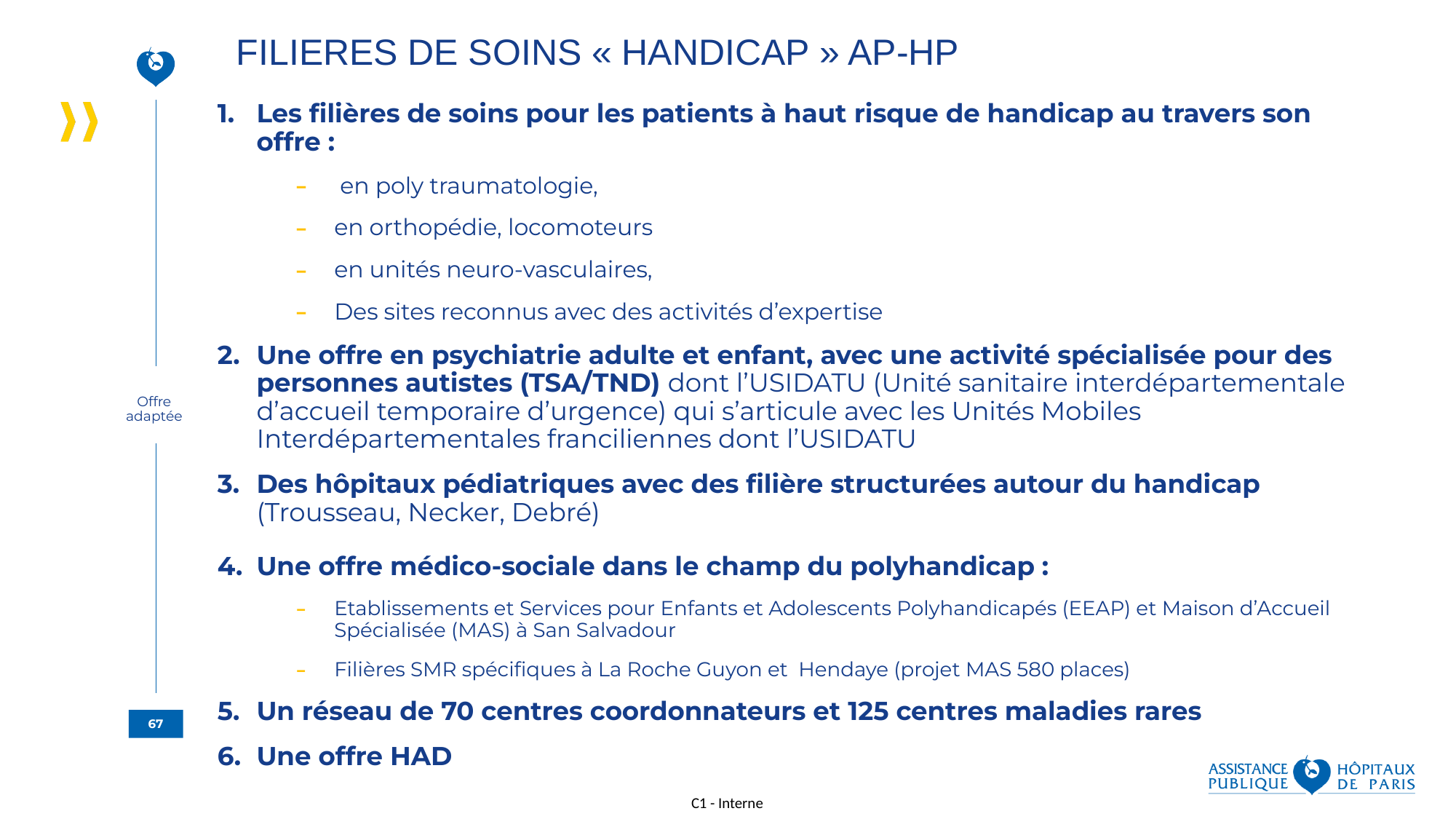

FILIERES DE SOINS « HANDICAP » AP-HP​
Les filières de soins pour les patients à haut risque de handicap au travers son offre :
 en poly traumatologie,
en orthopédie, locomoteurs
en unités neuro-vasculaires,
Des sites reconnus avec des activités d’expertise
Une offre en psychiatrie adulte et enfant, avec une activité spécialisée pour des personnes autistes (TSA/TND) dont l’USIDATU (Unité sanitaire interdépartementale d’accueil temporaire d’urgence) qui s’articule avec les Unités Mobiles Interdépartementales franciliennes dont l’USIDATU
Des hôpitaux pédiatriques avec des filière structurées autour du handicap (Trousseau, Necker, Debré)
Une offre médico-sociale dans le champ du polyhandicap :
Etablissements et Services pour Enfants et Adolescents Polyhandicapés (EEAP) et Maison d’Accueil Spécialisée (MAS) à San Salvadour
Filières SMR spécifiques à La Roche Guyon et  Hendaye (projet MAS 580 places)
Un réseau de 70 centres coordonnateurs et 125 centres maladies rares
Une offre HAD
# Offre adaptée